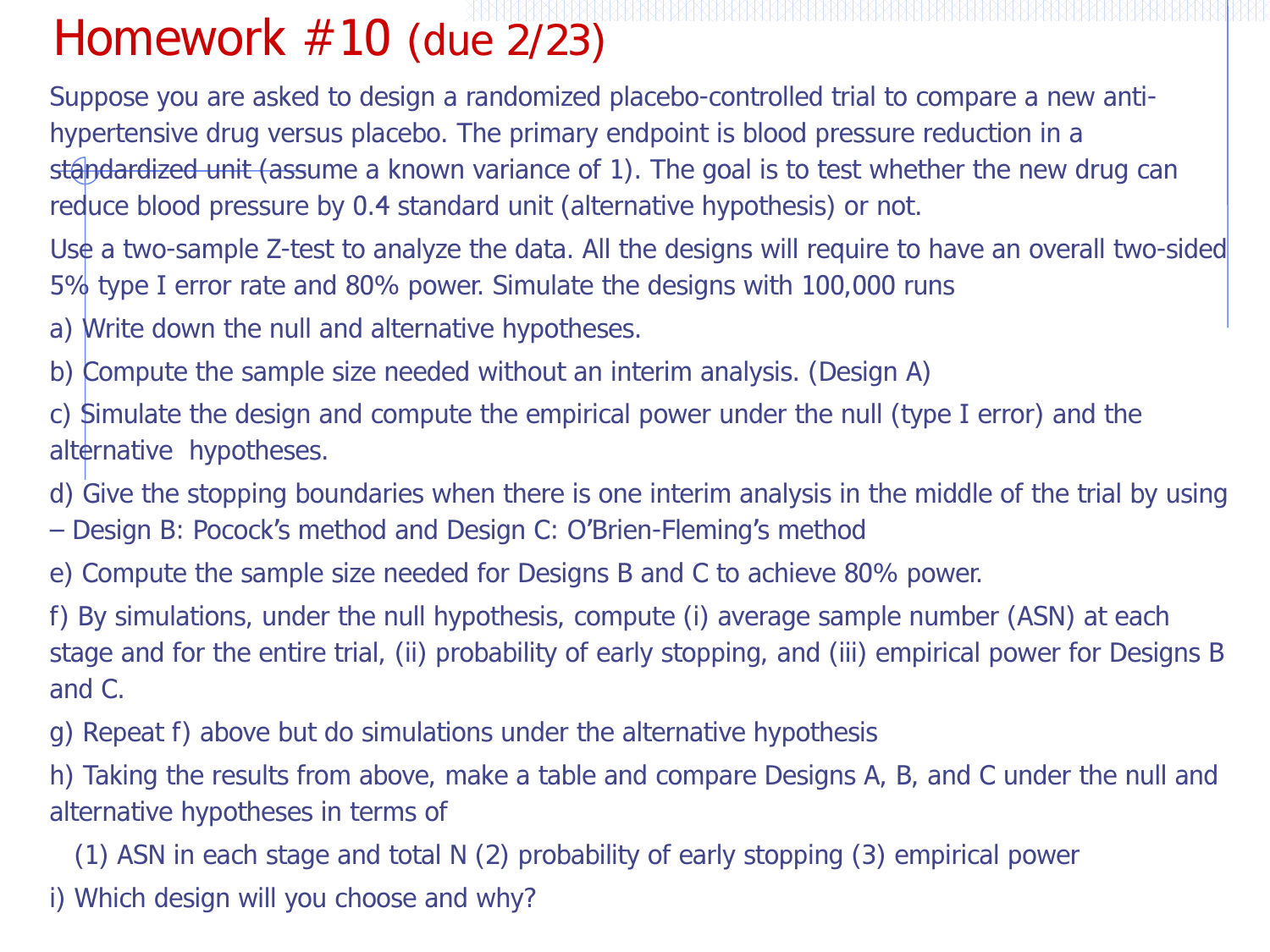

Homework #10 (due 2/23)
Suppose you are asked to design a randomized placebo-controlled trial to compare a new anti-hypertensive drug versus placebo. The primary endpoint is blood pressure reduction in a standardized unit (assume a known variance of 1). The goal is to test whether the new drug can reduce blood pressure by 0.4 standard unit (alternative hypothesis) or not.
Use a two-sample Z-test to analyze the data. All the designs will require to have an overall two-sided 5% type I error rate and 80% power. Simulate the designs with 100,000 runs
a) Write down the null and alternative hypotheses.
b) Compute the sample size needed without an interim analysis. (Design A)
c) Simulate the design and compute the empirical power under the null (type I error) and the alternative  hypotheses.
d) Give the stopping boundaries when there is one interim analysis in the middle of the trial by using – Design B: Pocock’s method and Design C: O’Brien-Fleming’s method
e) Compute the sample size needed for Designs B and C to achieve 80% power.
f) By simulations, under the null hypothesis, compute (i) average sample number (ASN) at each stage and for the entire trial, (ii) probability of early stopping, and (iii) empirical power for Designs B and C.
g) Repeat f) above but do simulations under the alternative hypothesis
h) Taking the results from above, make a table and compare Designs A, B, and C under the null and alternative hypotheses in terms of
   (1) ASN in each stage and total N (2) probability of early stopping (3) empirical power
i) Which design will you choose and why?